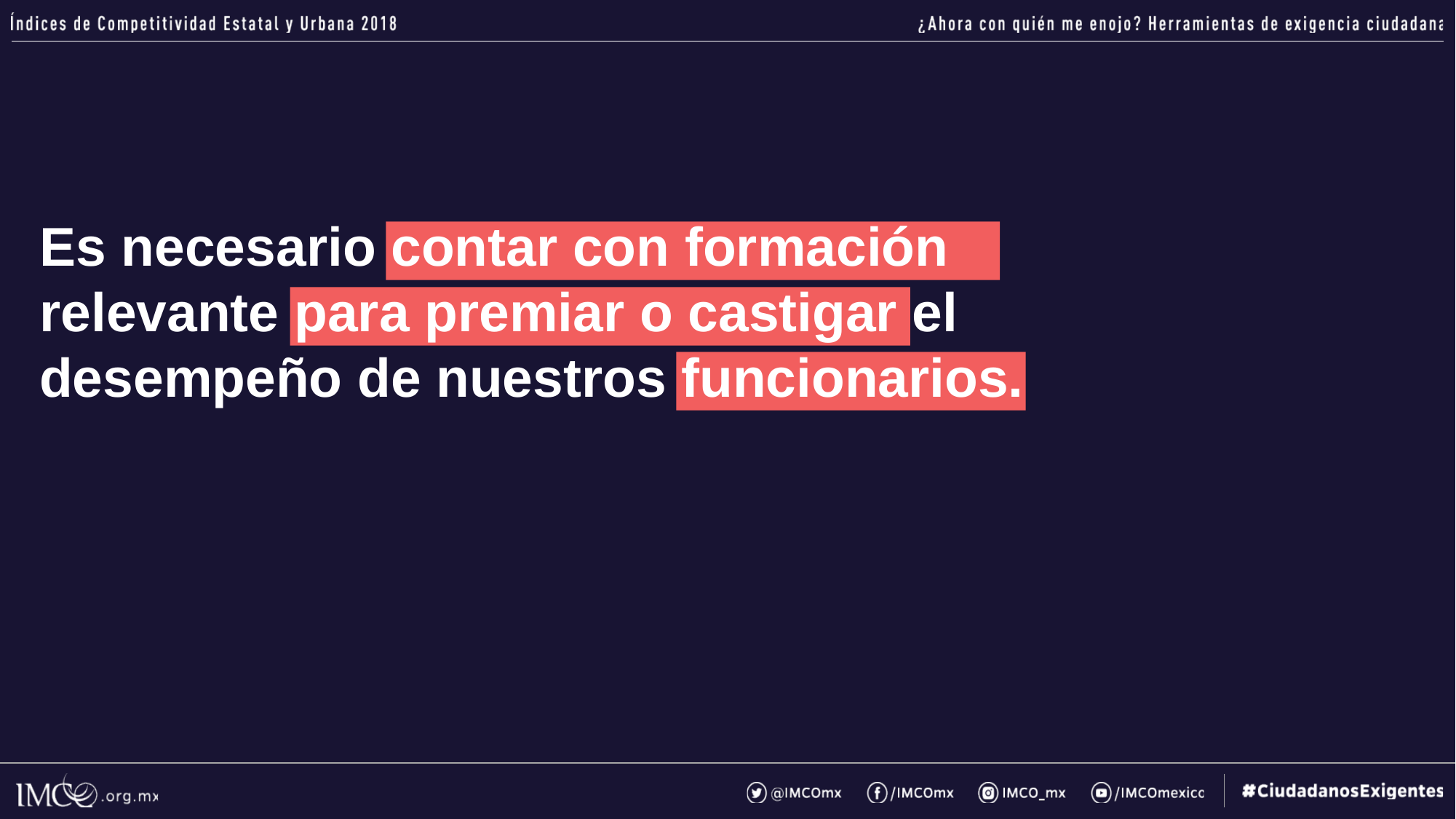

Es necesario contar con formación relevante para premiar o castigar el desempeño de nuestros funcionarios.